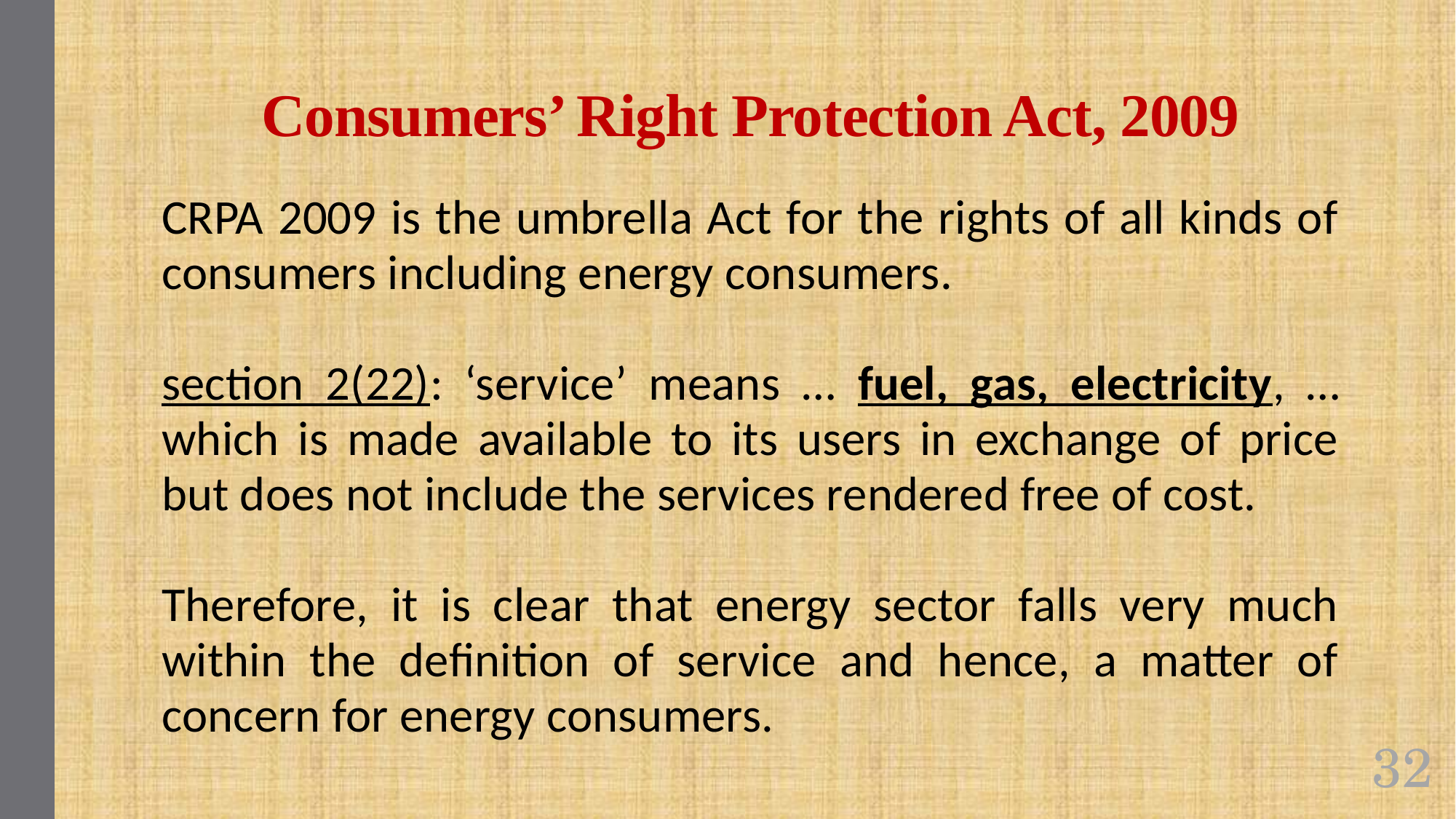

# Consumers’ Right Protection Act, 2009
CRPA 2009 is the umbrella Act for the rights of all kinds of consumers including energy consumers.

section 2(22): ‘service’ means … fuel, gas, electricity, … which is made available to its users in exchange of price but does not include the services rendered free of cost.

Therefore, it is clear that energy sector falls very much within the definition of service and hence, a matter of concern for energy consumers.

32